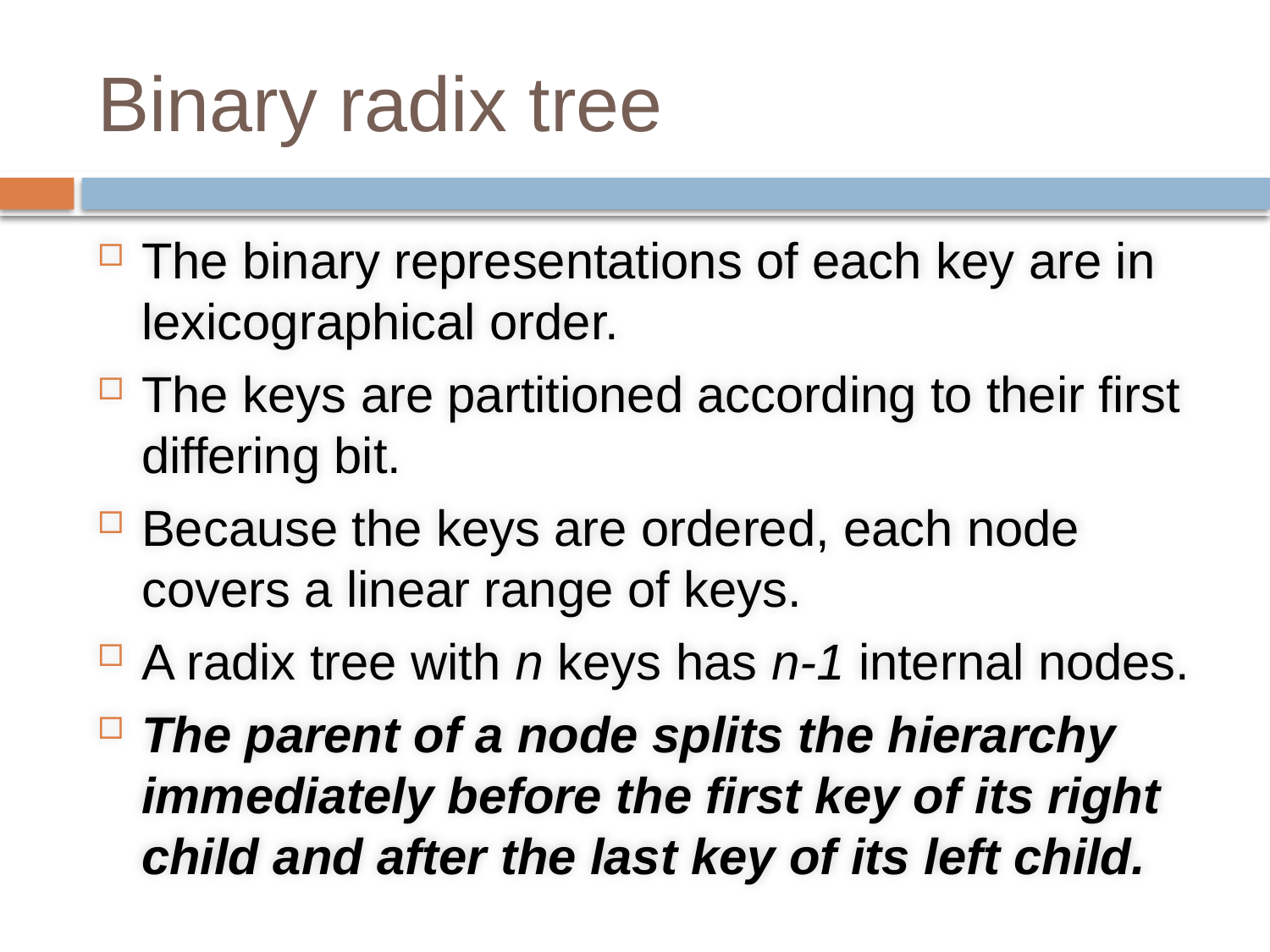

# Binary radix tree
The binary representations of each key are in lexicographical order.
The keys are partitioned according to their first differing bit.
Because the keys are ordered, each node covers a linear range of keys.
A radix tree with n keys has n-1 internal nodes.
The parent of a node splits the hierarchy immediately before the first key of its right child and after the last key of its left child.